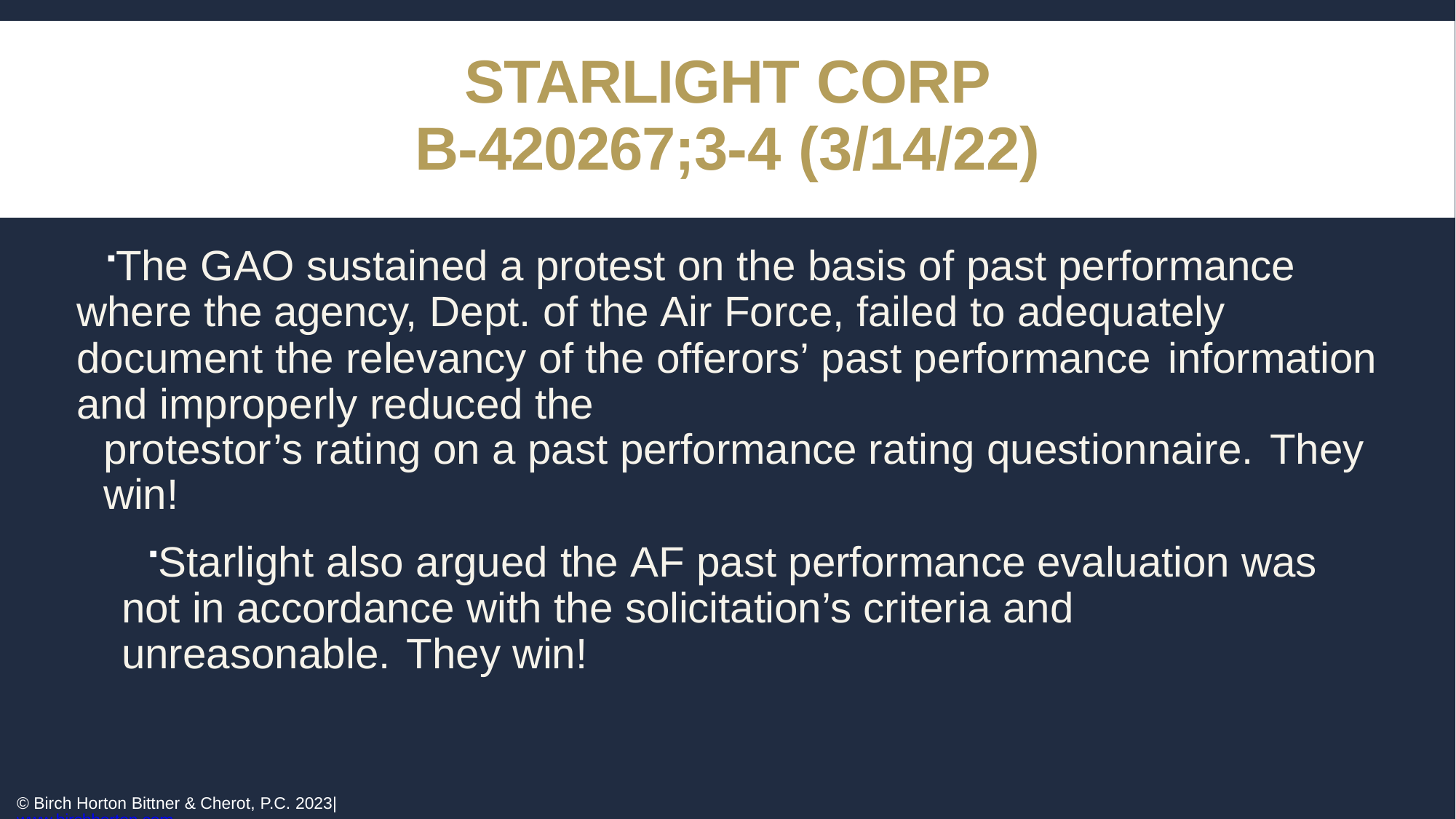

# STARLIGHT CORP
B-420267;3-4 (3/14/22)
The GAO sustained a protest on the basis of past performance where the agency, Dept. of the Air Force, failed to adequately document the relevancy of the offerors’ past performance	information and improperly reduced the
protestor’s rating on a past performance rating questionnaire. They win!
Starlight also argued the AF past performance evaluation was not in accordance with the solicitation’s criteria and unreasonable. They win!
© Birch Horton Bittner & Cherot, P.C. 2023| www.birchhorton.com